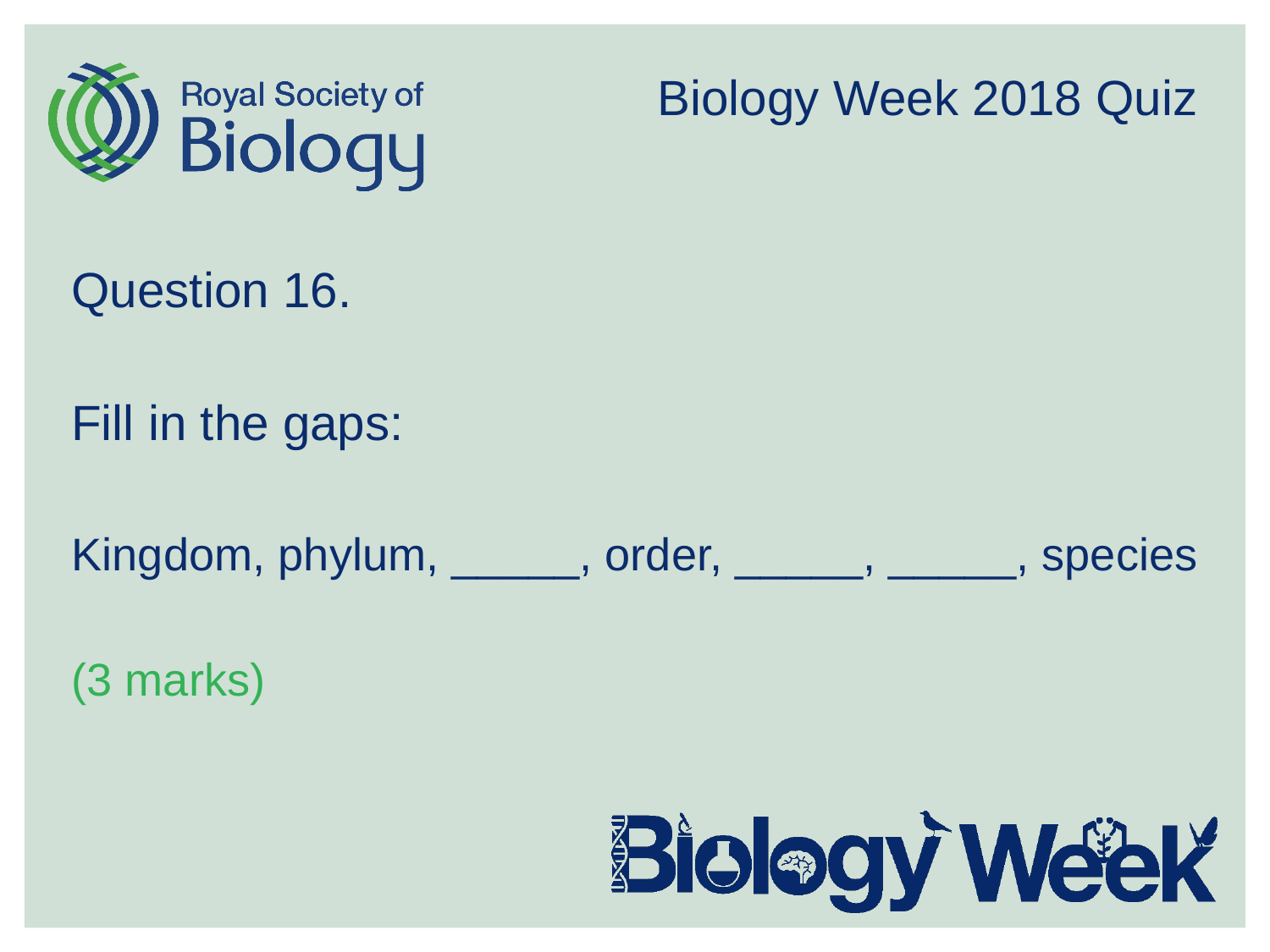

Question 16.

Fill in the gaps:

Kingdom, phylum, _____, order, _____, _____, species

(3 marks)